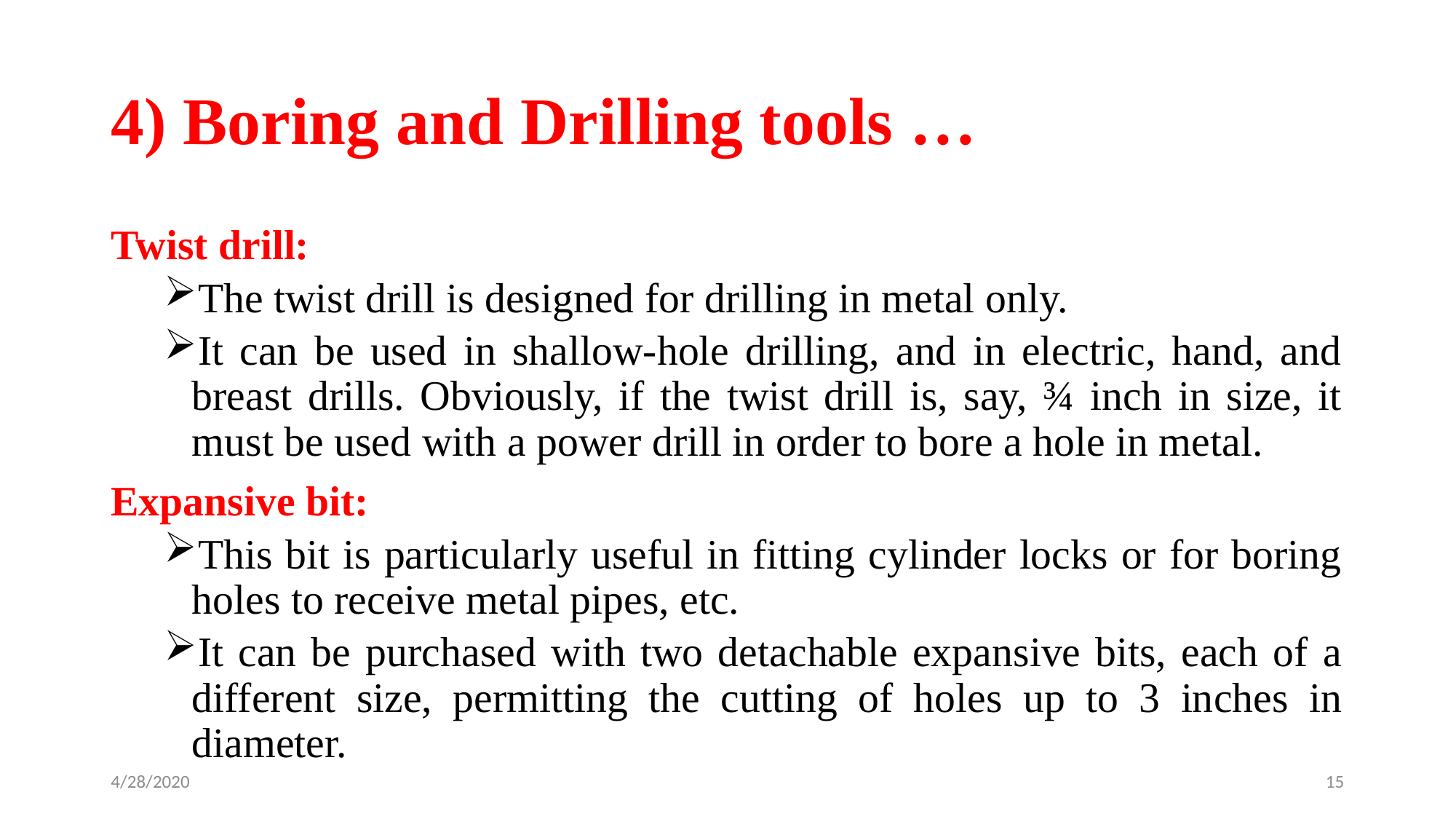

# 4) Boring and Drilling tools …
Twist drill:
The twist drill is designed for drilling in metal only.
It can be used in shallow-hole drilling, and in electric, hand, and breast drills. Obviously, if the twist drill is, say, ¾ inch in size, it must be used with a power drill in order to bore a hole in metal.
Expansive bit:
This bit is particularly useful in fitting cylinder locks or for boring holes to receive metal pipes, etc.
It can be purchased with two detachable expansive bits, each of a different size, permitting the cutting of holes up to 3 inches in diameter.
4/28/2020
15